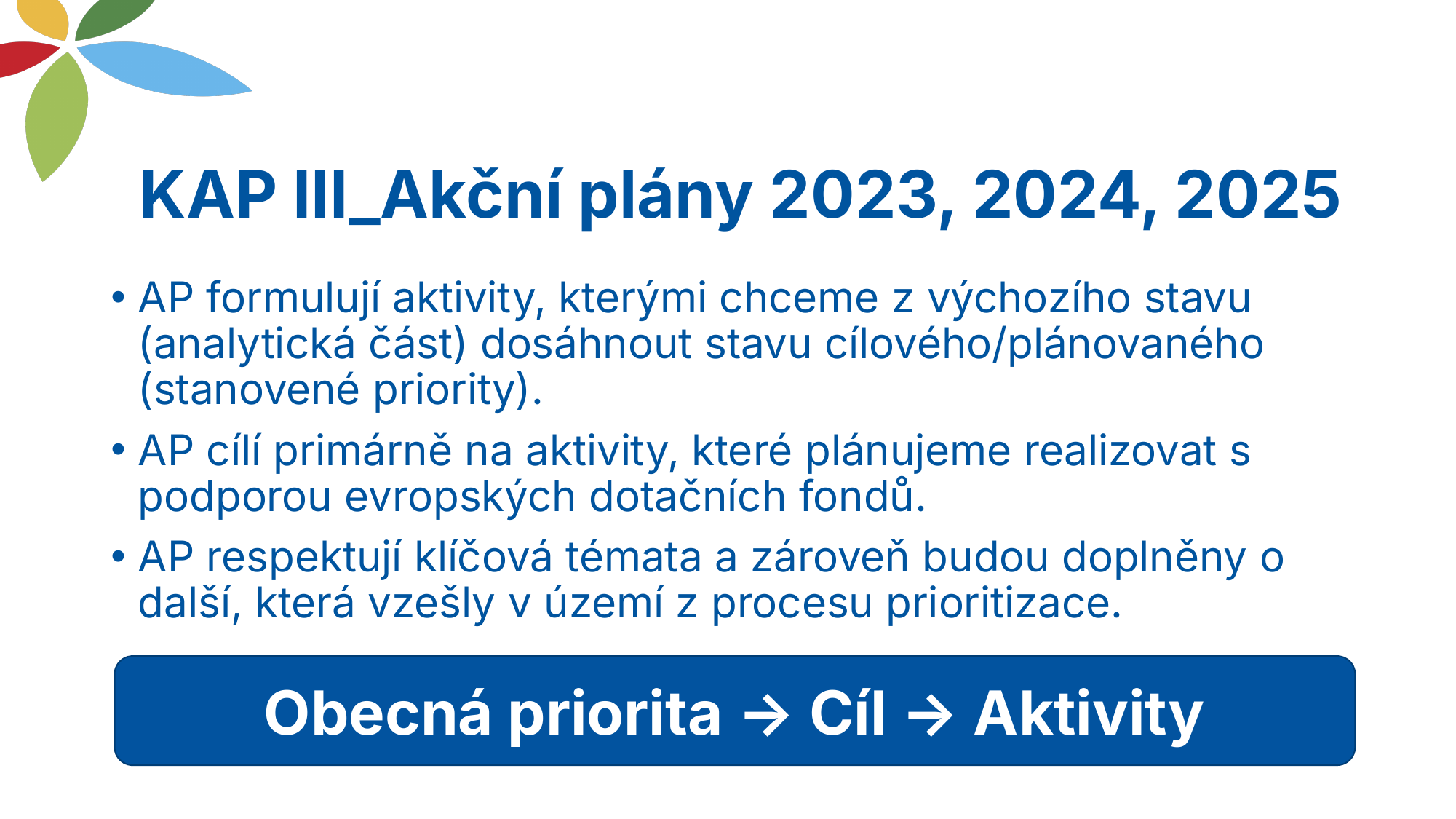

# KAP III_Akční plány 2023, 2024, 2025
AP formulují aktivity, kterými chceme z výchozího stavu (analytická část) dosáhnout stavu cílového/plánovaného (stanovené priority).
AP cílí primárně na aktivity, které plánujeme realizovat s podporou evropských dotačních fondů.
AP respektují klíčová témata a zároveň budou doplněny o další, která vzešly v území z procesu prioritizace.

Obecná priorita → Cíl → Aktivity